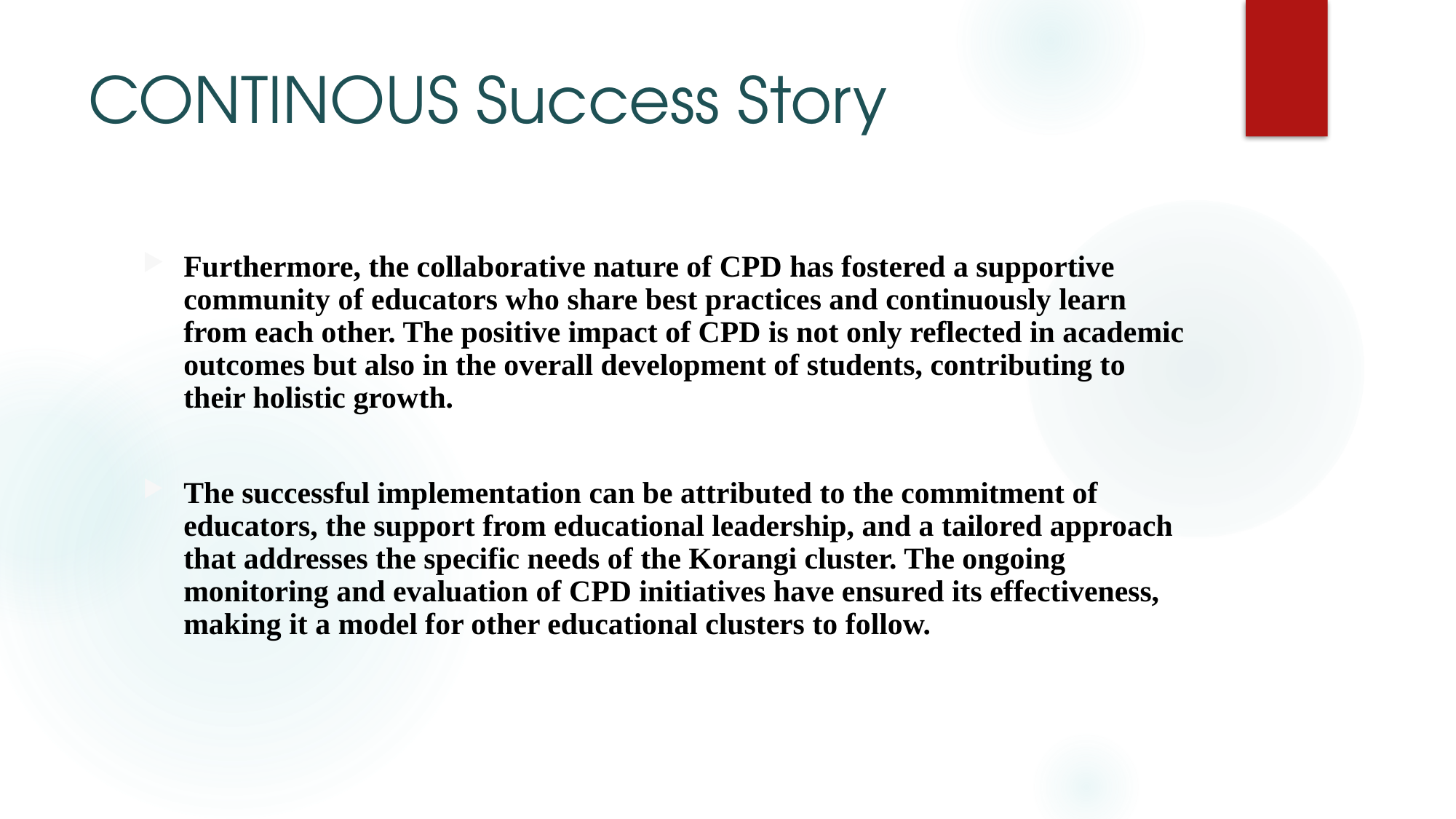

# CONTINOUS Success Story
Furthermore, the collaborative nature of CPD has fostered a supportive community of educators who share best practices and continuously learn from each other. The positive impact of CPD is not only reflected in academic outcomes but also in the overall development of students, contributing to their holistic growth.

The successful implementation can be attributed to the commitment of educators, the support from educational leadership, and a tailored approach that addresses the specific needs of the Korangi cluster. The ongoing monitoring and evaluation of CPD initiatives have ensured its effectiveness, making it a model for other educational clusters to follow.